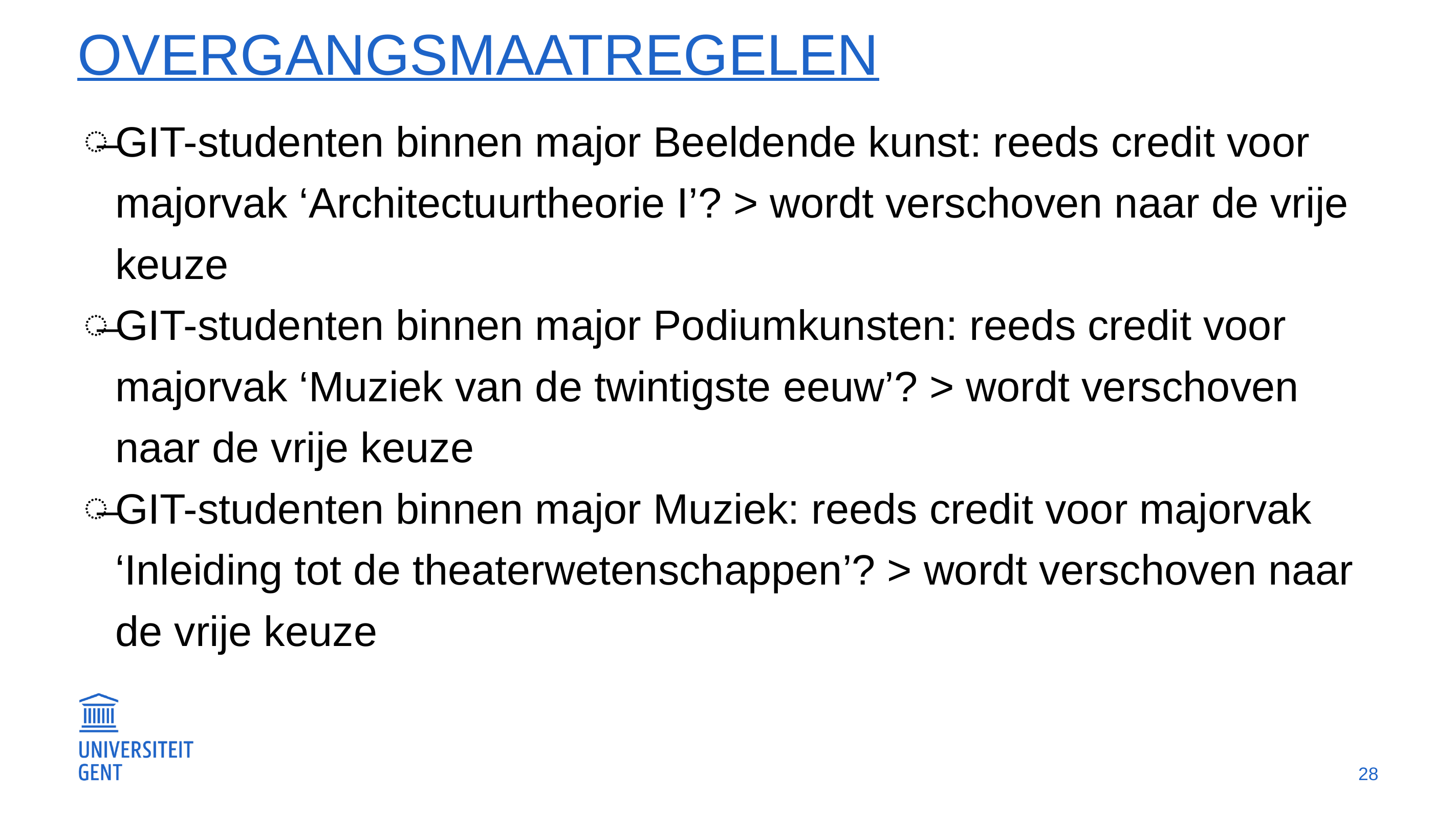

# overgangsmaatregelen
GIT-studenten binnen major Beeldende kunst: reeds credit voor majorvak ‘Architectuurtheorie I’? > wordt verschoven naar de vrije keuze
GIT-studenten binnen major Podiumkunsten: reeds credit voor majorvak ‘Muziek van de twintigste eeuw’? > wordt verschoven naar de vrije keuze
GIT-studenten binnen major Muziek: reeds credit voor majorvak ‘Inleiding tot de theaterwetenschappen’? > wordt verschoven naar de vrije keuze

28